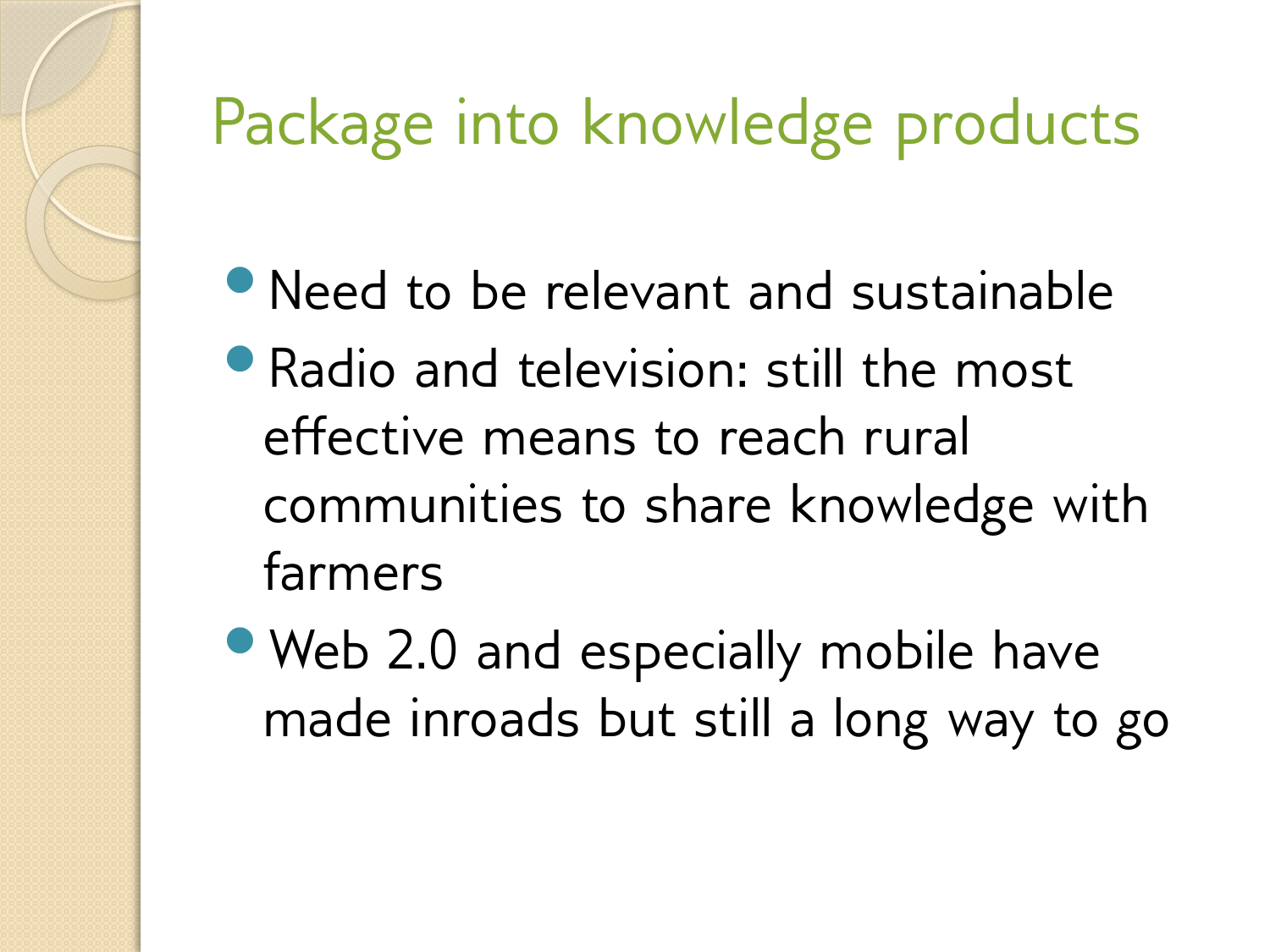

# Package into knowledge products
Need to be relevant and sustainable
Radio and television: still the most effective means to reach rural communities to share knowledge with farmers
Web 2.0 and especially mobile have made inroads but still a long way to go